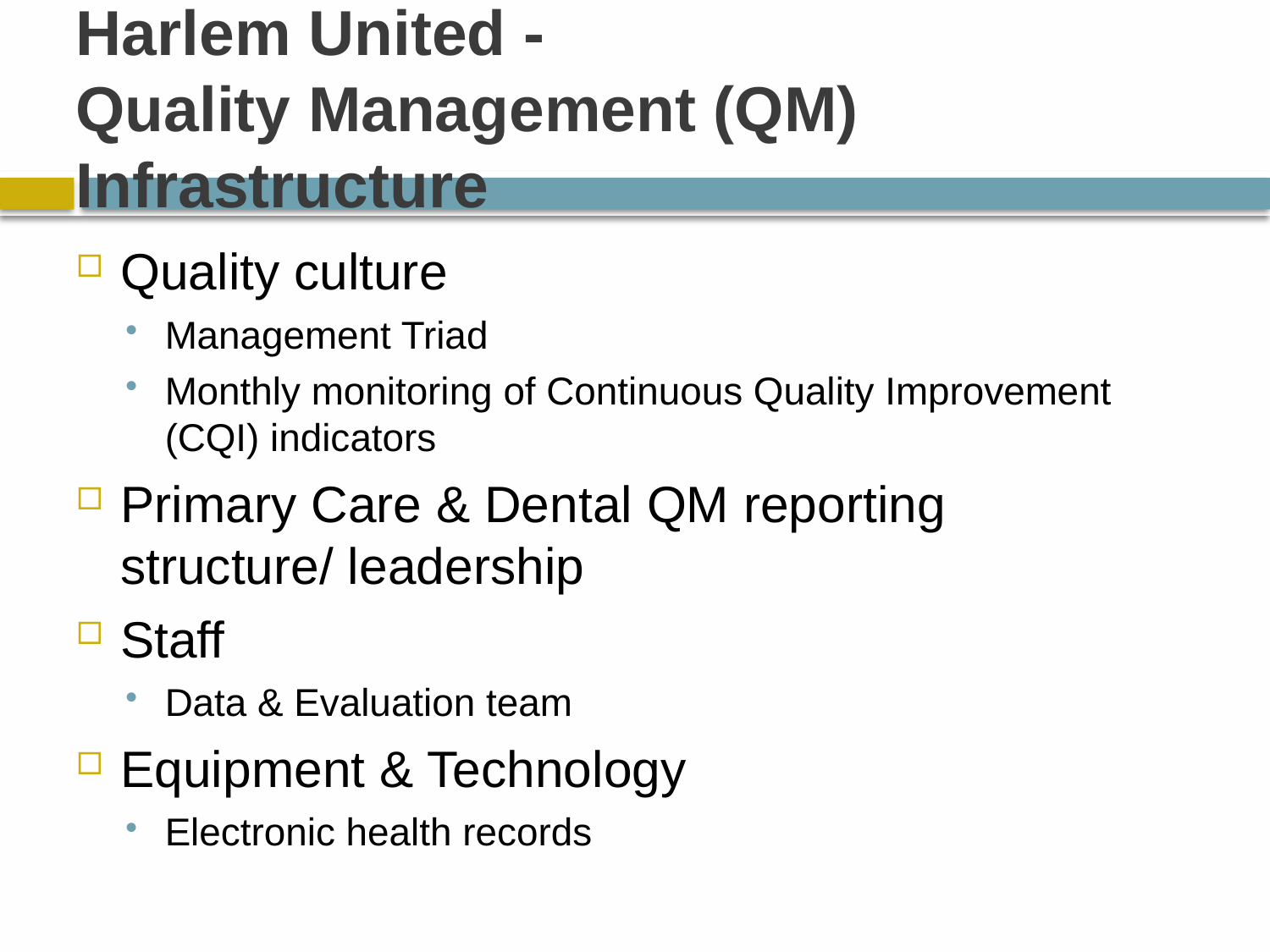

# Harlem United - Quality Management (QM) Infrastructure
Quality culture
Management Triad
Monthly monitoring of Continuous Quality Improvement (CQI) indicators
Primary Care & Dental QM reporting structure/ leadership
Staff
Data & Evaluation team
Equipment & Technology
Electronic health records